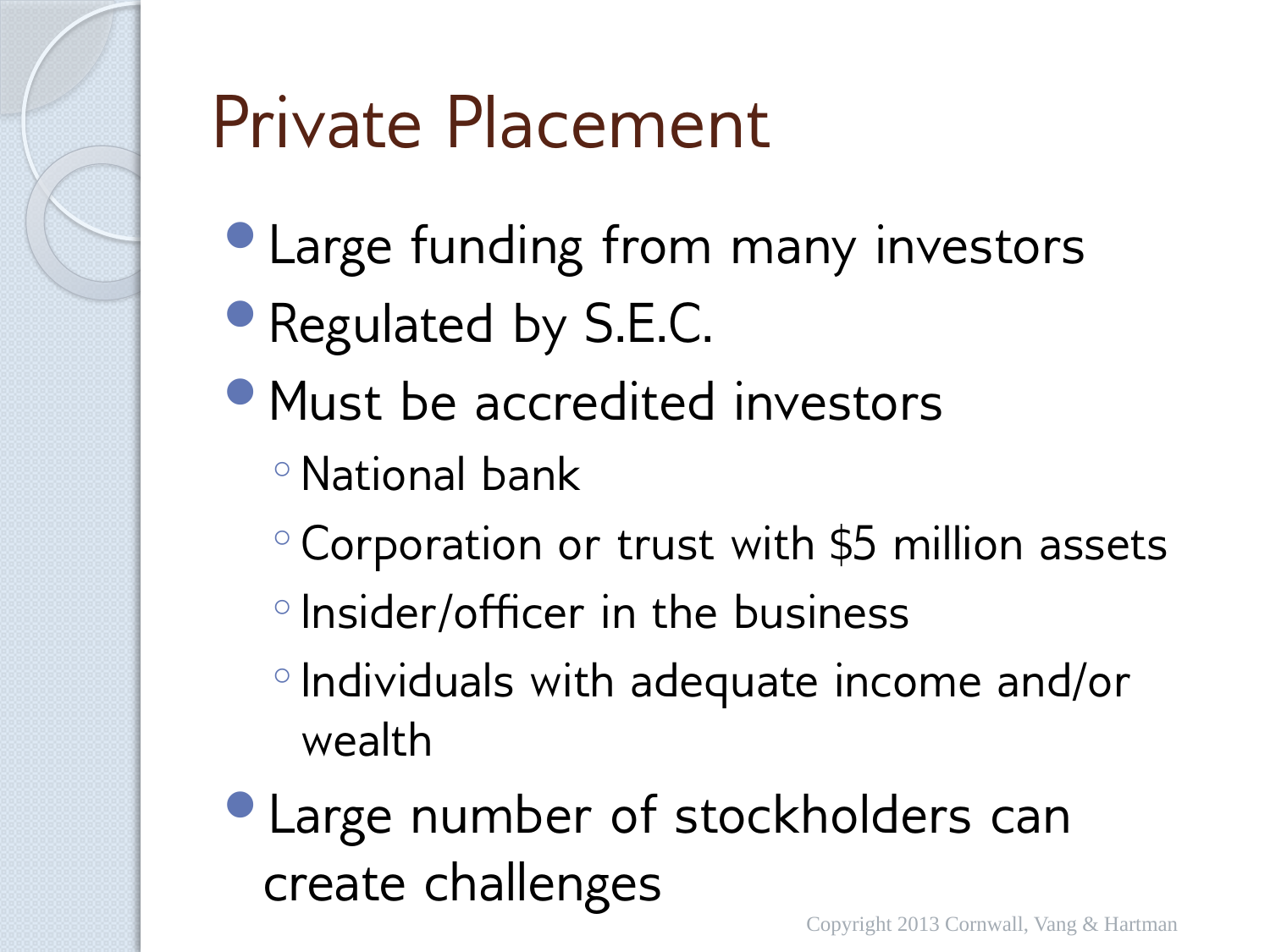

# Private Placement
Large funding from many investors
Regulated by S.E.C.
Must be accredited investors
National bank
Corporation or trust with $5 million assets
Insider/officer in the business
Individuals with adequate income and/or wealth
Large number of stockholders can create challenges

Copyright 2013 Cornwall, Vang & Hartman